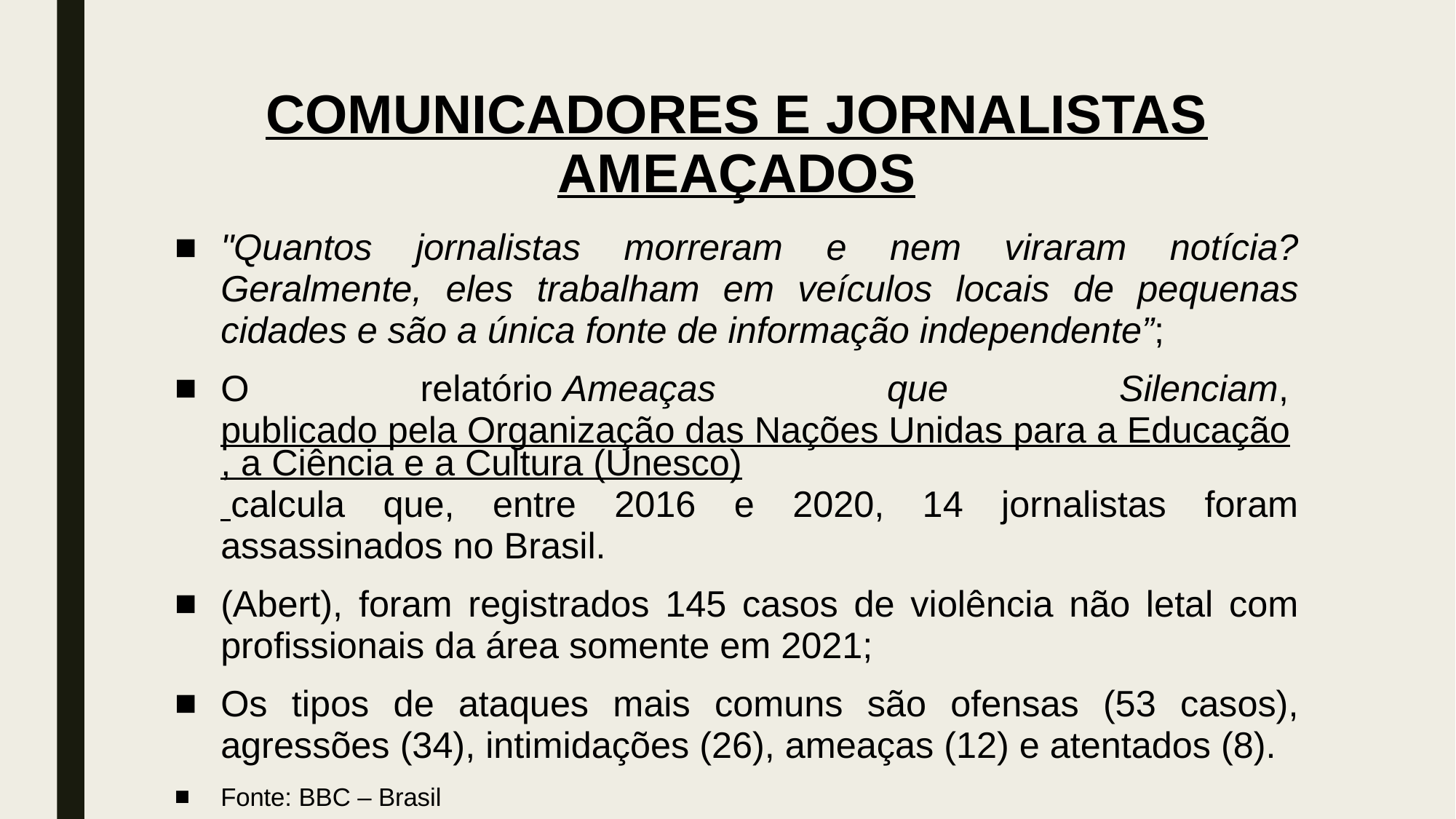

# COMUNICADORES E JORNALISTAS AMEAÇADOS
"Quantos jornalistas morreram e nem viraram notícia? Geralmente, eles trabalham em veículos locais de pequenas cidades e são a única fonte de informação independente”;
O relatório Ameaças que Silenciam, publicado pela Organização das Nações Unidas para a Educação, a Ciência e a Cultura (Unesco) calcula que, entre 2016 e 2020, 14 jornalistas foram assassinados no Brasil.
(Abert), foram registrados 145 casos de violência não letal com profissionais da área somente em 2021;
Os tipos de ataques mais comuns são ofensas (53 casos), agressões (34), intimidações (26), ameaças (12) e atentados (8).
Fonte: BBC – Brasil